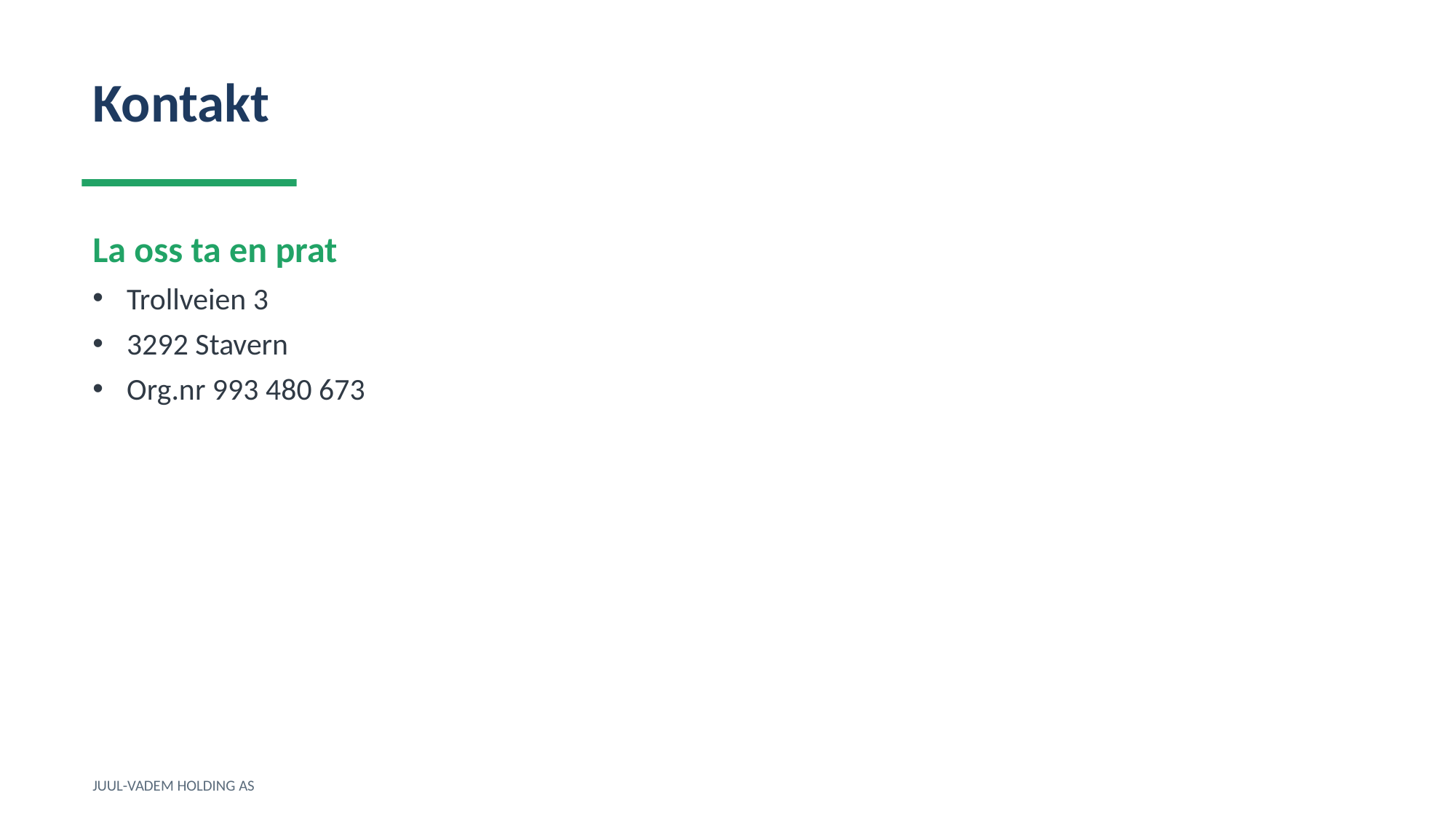

Kontakt

La oss ta en prat
Trollveien 3
3292 Stavern
Org.nr 993 480 673
JUUL-VADEM HOLDING AS